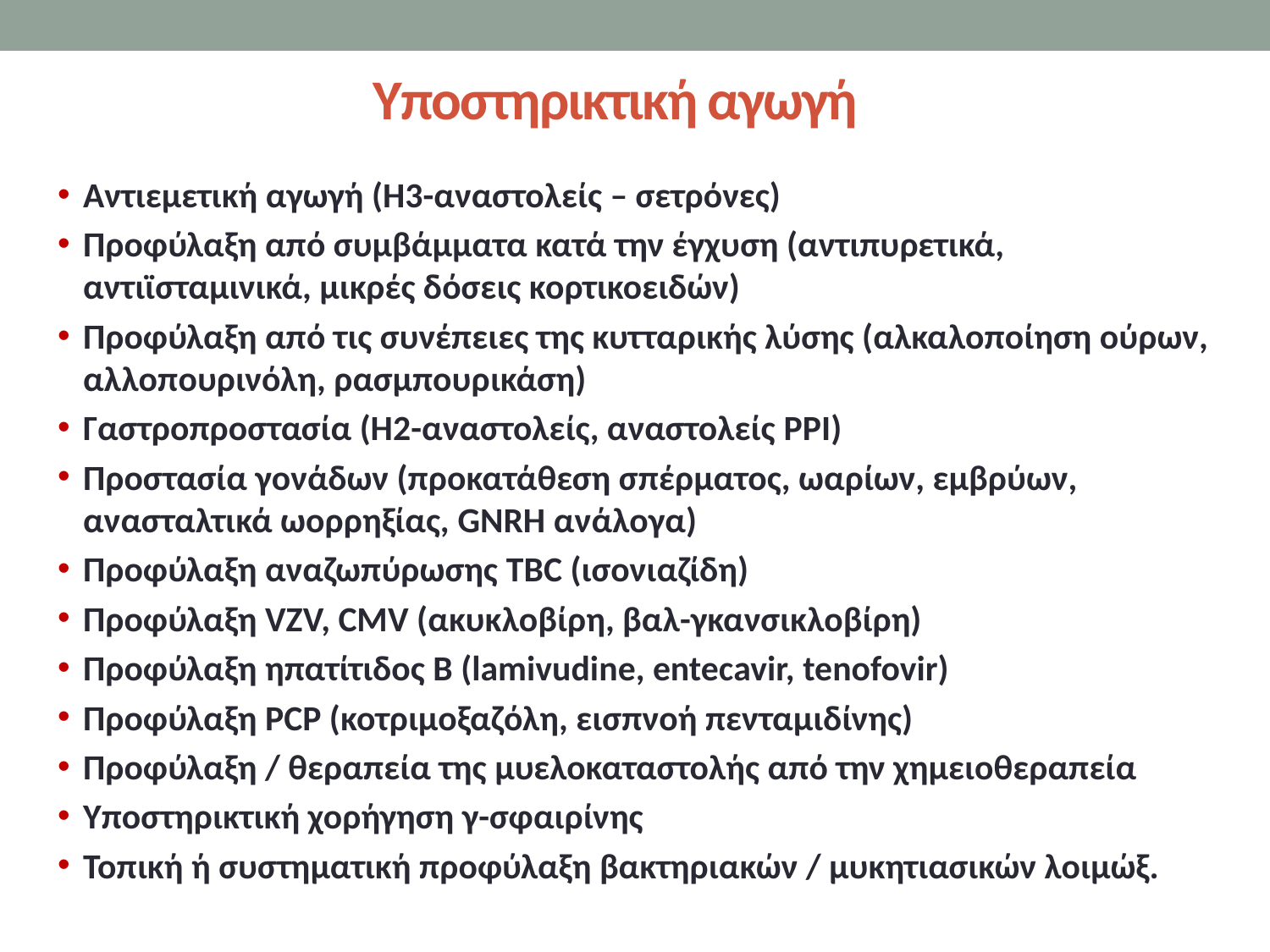

# Υποστηρικτική αγωγή
Αντιεμετική αγωγή (Η3-αναστολείς – σετρόνες)
Προφύλαξη από συμβάμματα κατά την έγχυση (αντιπυρετικά, αντιϊσταμινικά, μικρές δόσεις κορτικοειδών)
Προφύλαξη από τις συνέπειες της κυτταρικής λύσης (αλκαλοποίηση ούρων, αλλοπουρινόλη, ρασμπουρικάση)
Γαστροπροστασία (Η2-αναστολείς, αναστολείς PPI)
Προστασία γονάδων (προκατάθεση σπέρματος, ωαρίων, εμβρύων, ανασταλτικά ωορρηξίας, GNRH ανάλογα)
Προφύλαξη αναζωπύρωσης TBC (ισονιαζίδη)
Προφύλαξη VZV, CMV (ακυκλοβίρη, βαλ-γκανσικλοβίρη)
Προφύλαξη ηπατίτιδος Β (lamivudine, entecavir, tenofovir)
Προφύλαξη PCP (κοτριμοξαζόλη, εισπνοή πενταμιδίνης)
Προφύλαξη / θεραπεία της μυελοκαταστολής από την χημειοθεραπεία
Υποστηρικτική χορήγηση γ-σφαιρίνης
Τοπική ή συστηματική προφύλαξη βακτηριακών / μυκητιασικών λοιμώξ.